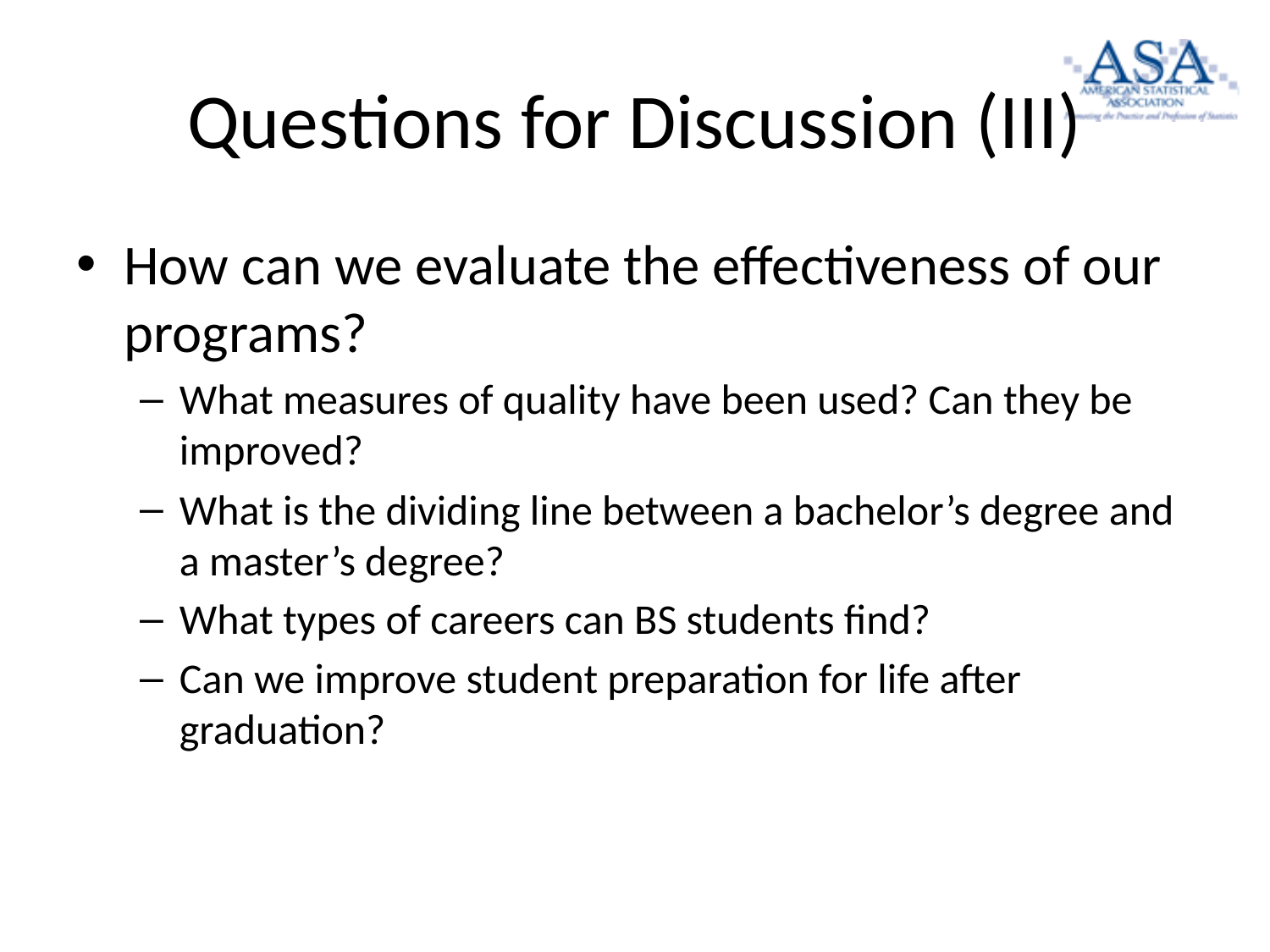

# Questions for Discussion (III)
How can we evaluate the effectiveness of our programs?
What measures of quality have been used? Can they be improved?
What is the dividing line between a bachelor’s degree and a master’s degree?
What types of careers can BS students find?
Can we improve student preparation for life after graduation?